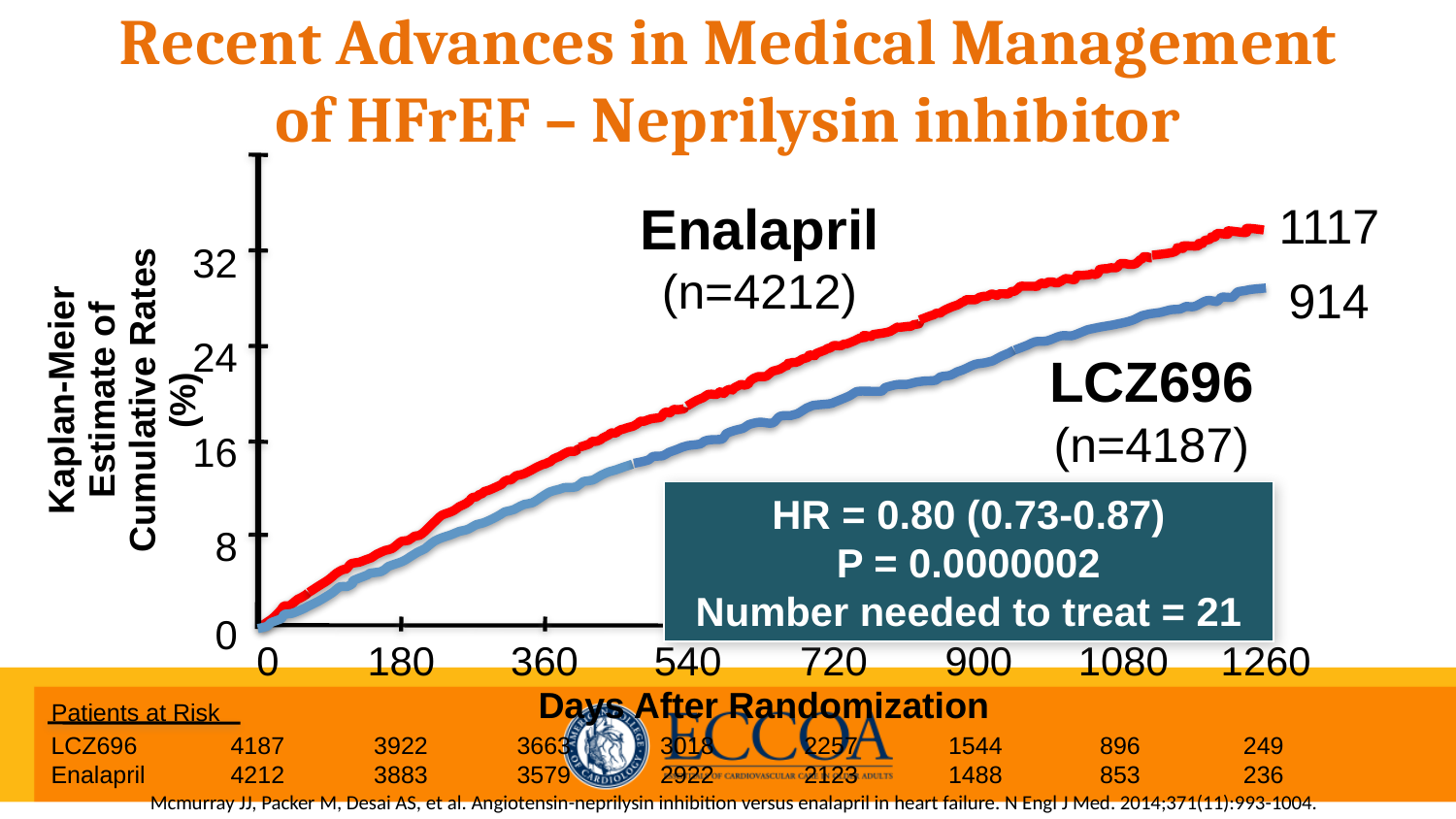

# Recent Advances in Medical Management of HFrEF – Neprilysin inhibitor
Enalapril
(n=4212)
1117

32
914

Kaplan-Meier Estimate of
Cumulative Rates (%)
24
LCZ696
(n=4187)
16
HR = 0.80 (0.73-0.87)
P = 0.0000002
Number needed to treat = 21
8
0
0
180
360
540
720
900
1080
1260
Days After Randomization
Patients at Risk
LCZ696
Enalapril
4187
4212
3922
3883
3663
3579
3018
2922
2257
2123
1544
1488
896
853
249
236
Mcmurray JJ, Packer M, Desai AS, et al. Angiotensin-neprilysin inhibition versus enalapril in heart failure. N Engl J Med. 2014;371(11):993-1004.